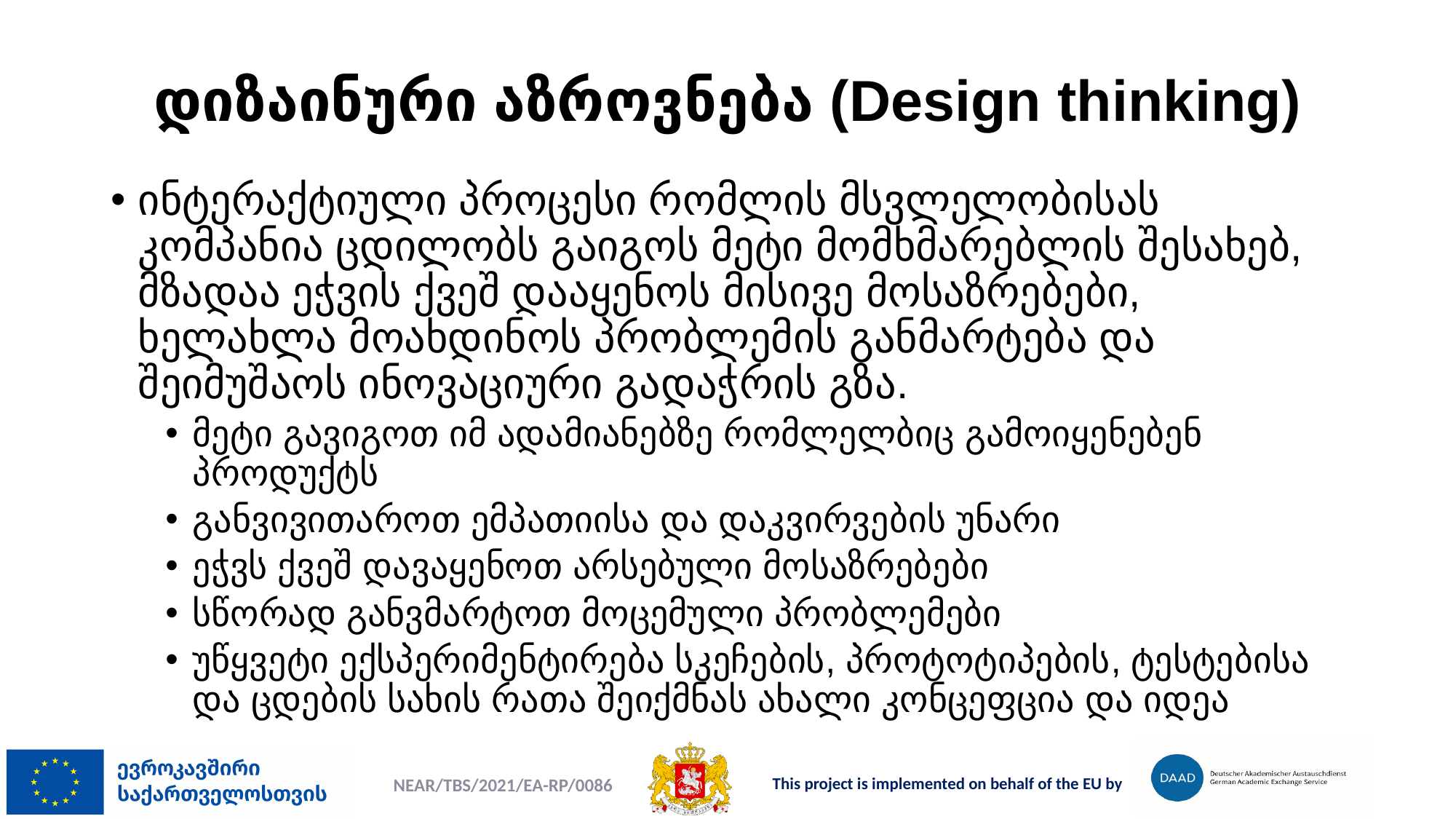

# დიზაინური აზროვნება (Design thinking)
ინტერაქტიული პროცესი რომლის მსვლელობისას კომპანია ცდილობს გაიგოს მეტი მომხმარებლის შესახებ, მზადაა ეჭვის ქვეშ დააყენოს მისივე მოსაზრებები, ხელახლა მოახდინოს პრობლემის განმარტება და შეიმუშაოს ინოვაციური გადაჭრის გზა.
მეტი გავიგოთ იმ ადამიანებზე რომლელბიც გამოიყენებენ პროდუქტს
განვივითაროთ ემპათიისა და დაკვირვების უნარი
ეჭვს ქვეშ დავაყენოთ არსებული მოსაზრებები
სწორად განვმარტოთ მოცემული პრობლემები
უწყვეტი ექსპერიმენტირება სკეჩების, პროტოტიპების, ტესტებისა და ცდების სახის რათა შეიქმნას ახალი კონცეფცია და იდეა
NEAR/TBS/2021/EA-RP/0086